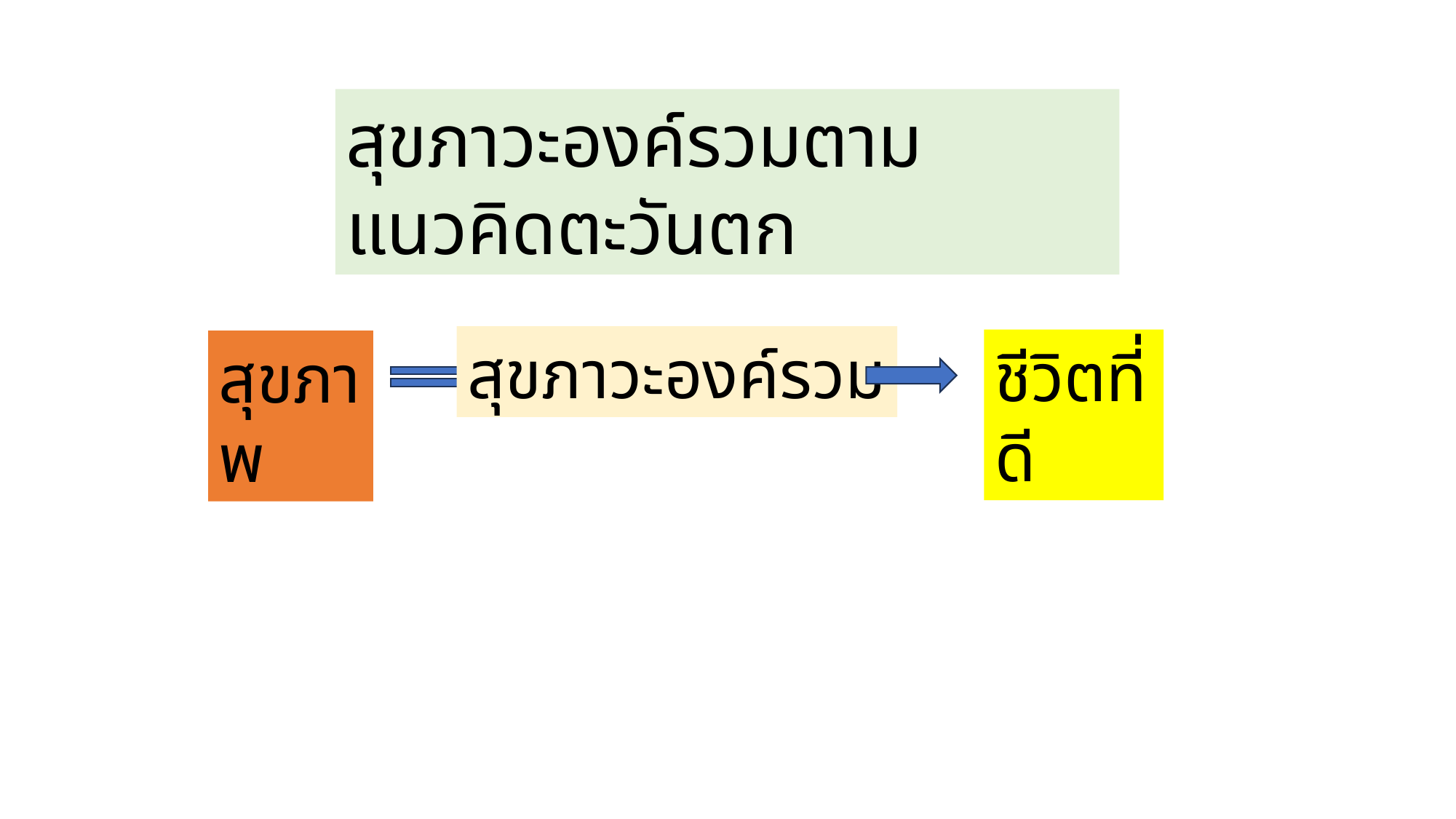

สุขภาวะองค์รวมตามแนวคิดตะวันตก
สุขภาวะองค์รวม
ชีวิตที่ดี
สุขภาพ